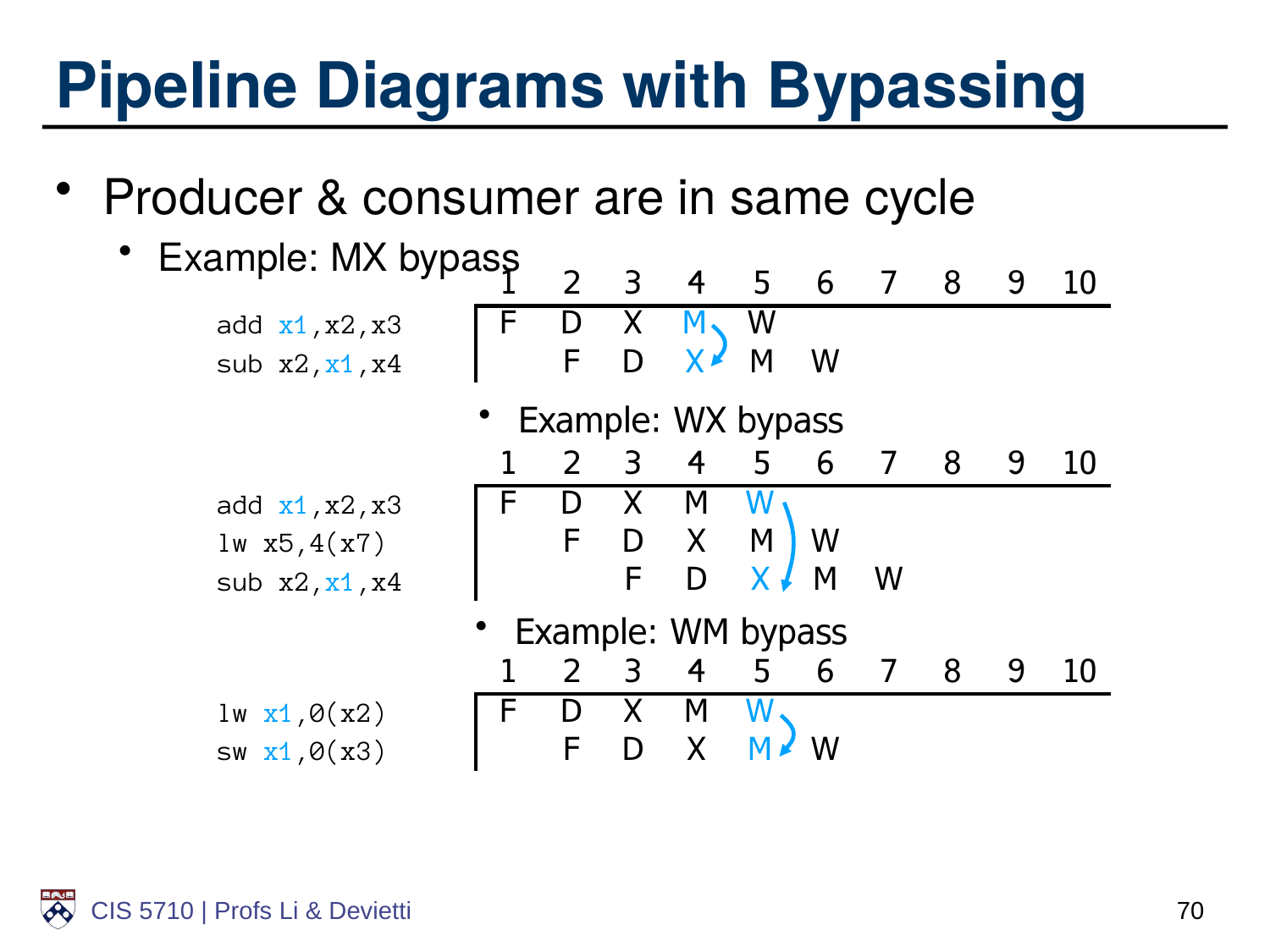

# Pipeline Diagrams with Bypassing
Producer & consumer are in same cycle
Example: MX bypass
|  | 1 | 2 | 3 | 4 | 5 | 6 | 7 | 8 | 9 | 10 |
| --- | --- | --- | --- | --- | --- | --- | --- | --- | --- | --- |
| add x1,x2,x3 | F | D | X | M | W |  |  |  |  |  |
| sub x2,x1,x4 |  | F | D | X | M | W |  |  |  |  |

Example: WX bypass
|  | 1 | 2 | 3 | 4 | 5 | 6 | 7 | 8 | 9 | 10 |
| --- | --- | --- | --- | --- | --- | --- | --- | --- | --- | --- |
| add x1,x2,x3 | F | D | X | M | W |  |  |  |  |  |
| lw x5,4(x7) |  | F | D | X | M | W |  |  |  |  |
| sub x2,x1,x4 |  |  | F | D | X | M | W |  |  |  |

Example: WM bypass
|  | 1 | 2 | 3 | 4 | 5 | 6 | 7 | 8 | 9 | 10 |
| --- | --- | --- | --- | --- | --- | --- | --- | --- | --- | --- |
| lw x1,0(x2) | F | D | X | M | W |  |  |  |  |  |
| sw x1,0(x3) |  | F | D | X | M | W |  |  |  |  |

70